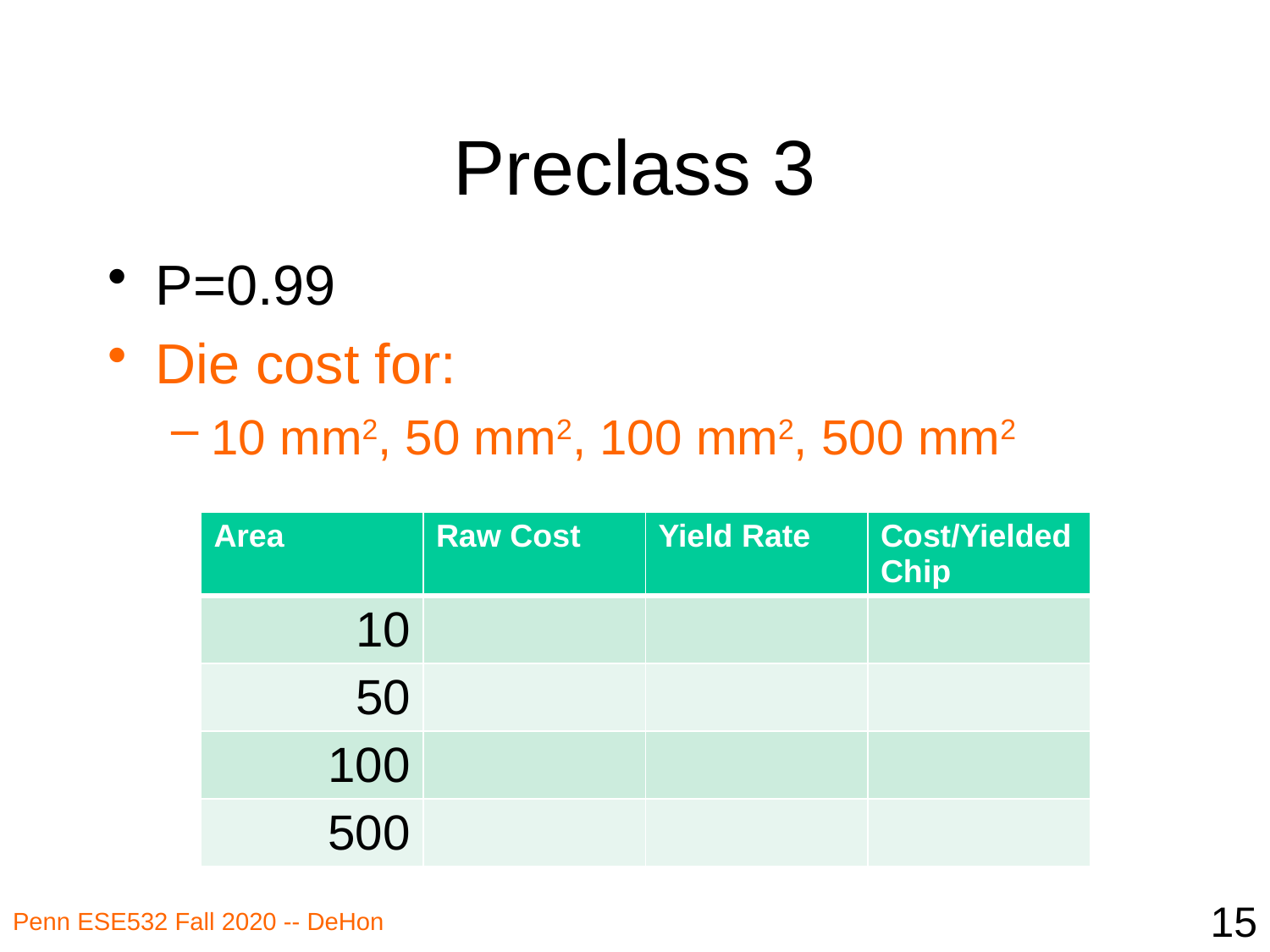

# Preclass 3
P=0.99
Die cost for:
10 mm2, 50 mm2, 100 mm2, 500 mm2

| Area | Raw Cost | Yield Rate | Cost/Yielded Chip |
| --- | --- | --- | --- |
| 10 |  |  |  |
| 50 |  |  |  |
| 100 |  |  |  |
| 500 |  |  |  |
15
Penn ESE532 Fall 2020 -- DeHon